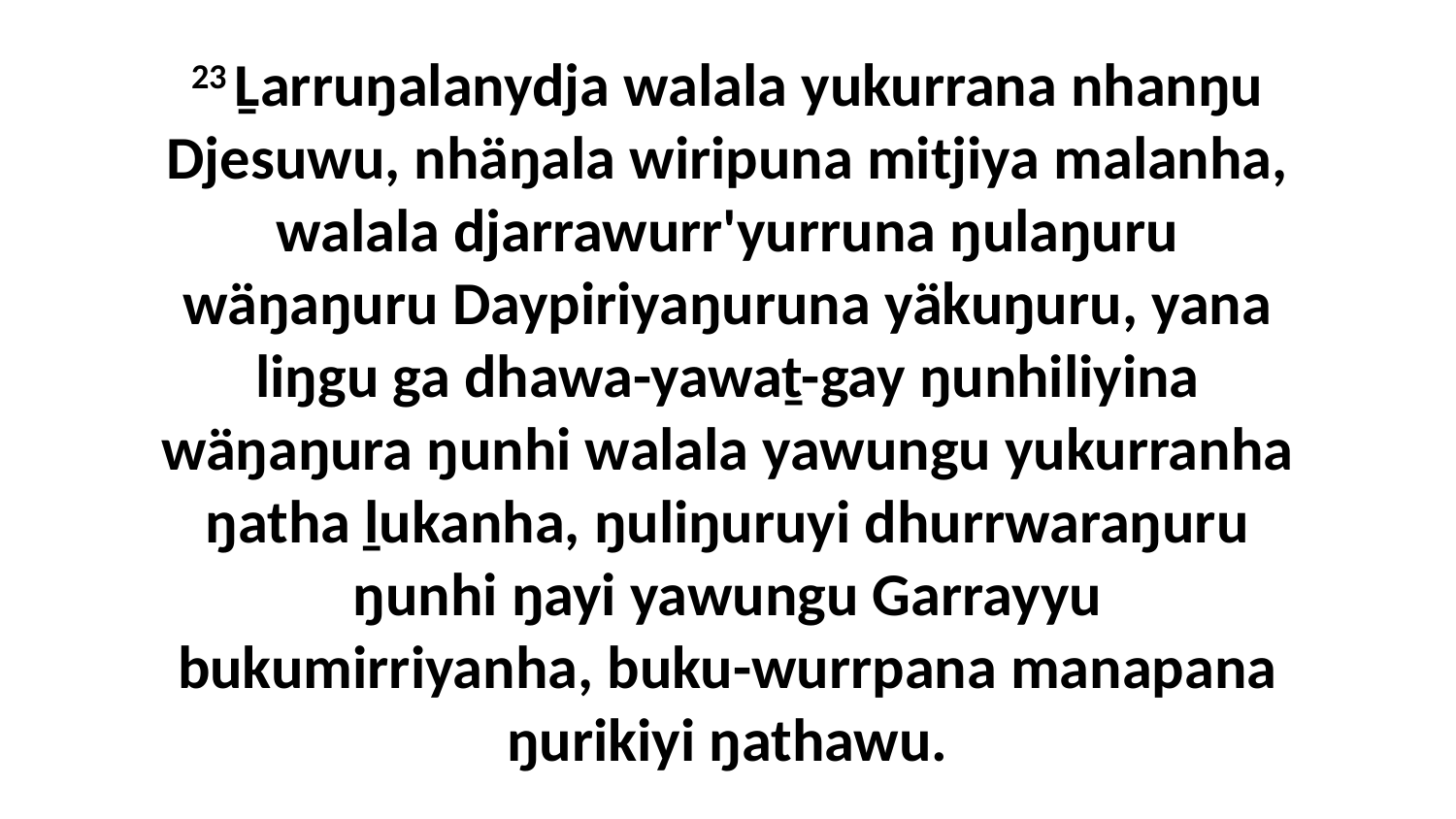

23 Ḻarruŋalanydja walala yukurrana nhanŋu Djesuwu, nhäŋala wiripuna mitjiya malanha, walala djarrawurr'yurruna ŋulaŋuru wäŋaŋuru Daypiriyaŋuruna yäkuŋuru, yana liŋgu ga dhawa-yawaṯ-gay ŋunhiliyina wäŋaŋura ŋunhi walala yawungu yukurranha ŋatha ḻukanha, ŋuliŋuruyi dhurrwaraŋuru ŋunhi ŋayi yawungu Garrayyu bukumirriyanha, buku-wurrpana manapana ŋurikiyi ŋathawu.